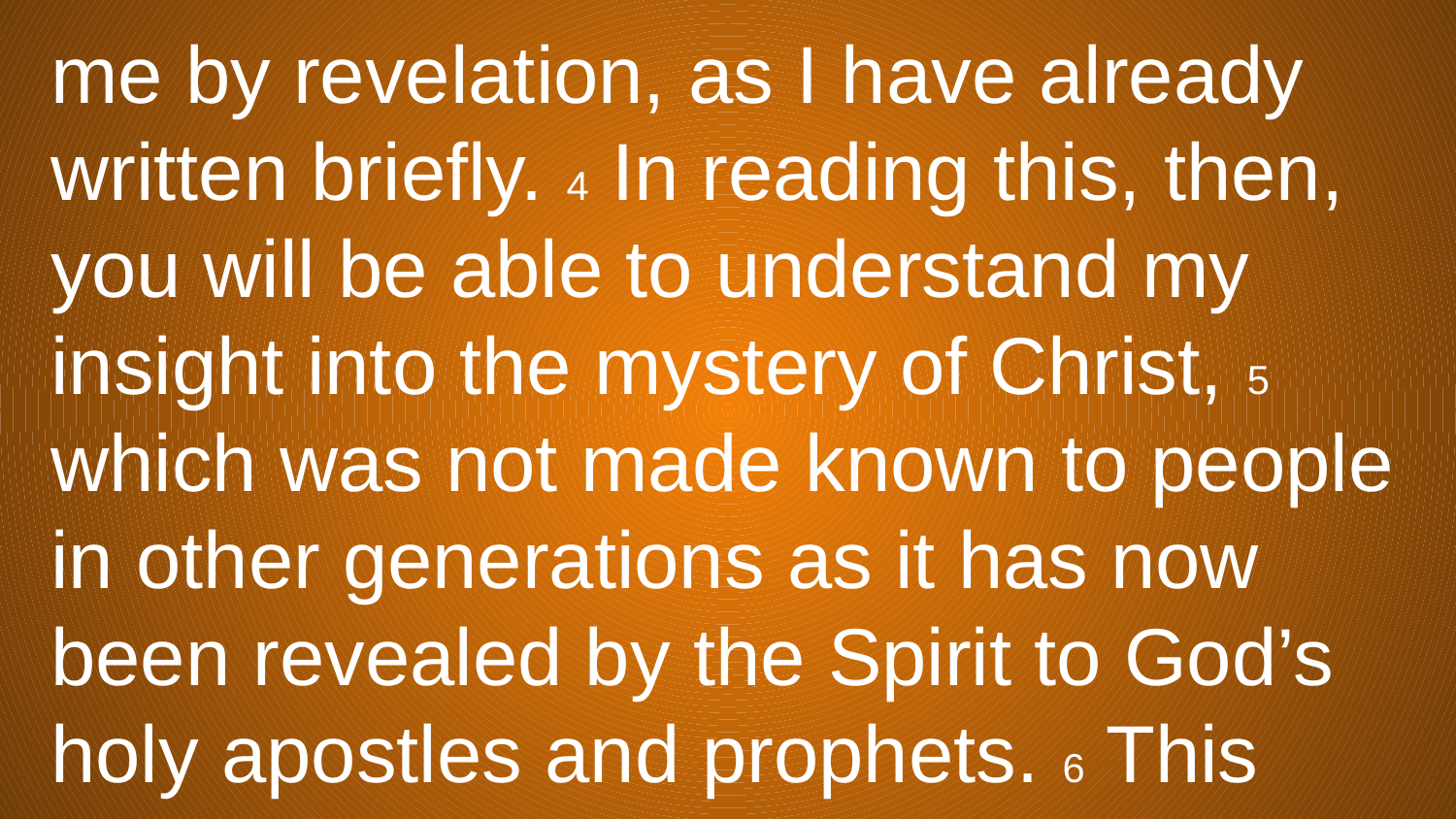

# me by revelation, as I have already written briefly. 4 In reading this, then, you will be able to understand my insight into the mystery of Christ, 5 which was not made known to people in other generations as it has now been revealed by the Spirit to God’s holy apostles and prophets. 6 This